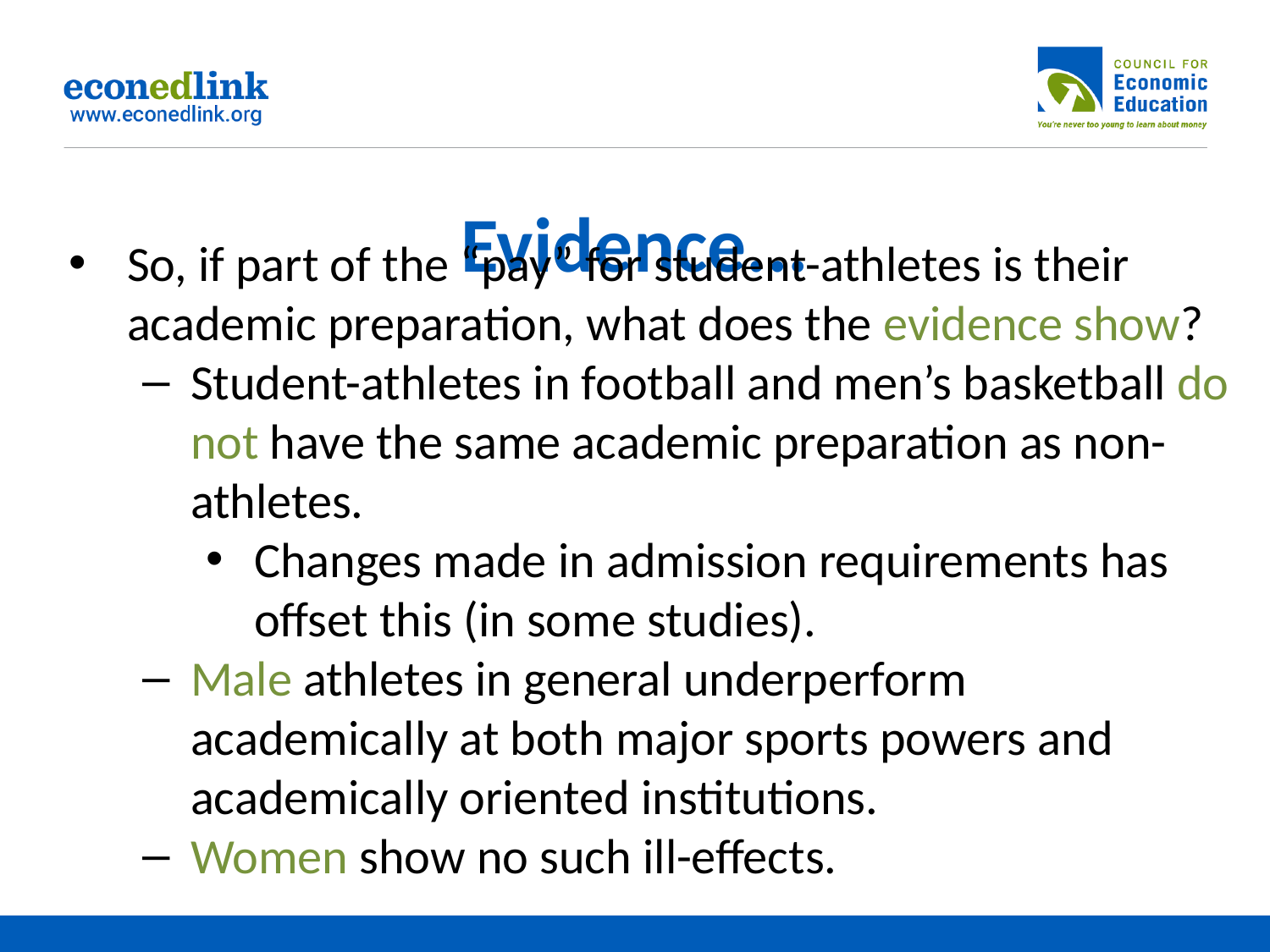

# Evidence...
So, if part of the “pay” for student-athletes is their academic preparation, what does the evidence show?
Student-athletes in football and men’s basketball do not have the same academic preparation as non-athletes.
Changes made in admission requirements has offset this (in some studies).
Male athletes in general underperform academically at both major sports powers and academically oriented institutions.
Women show no such ill-effects.